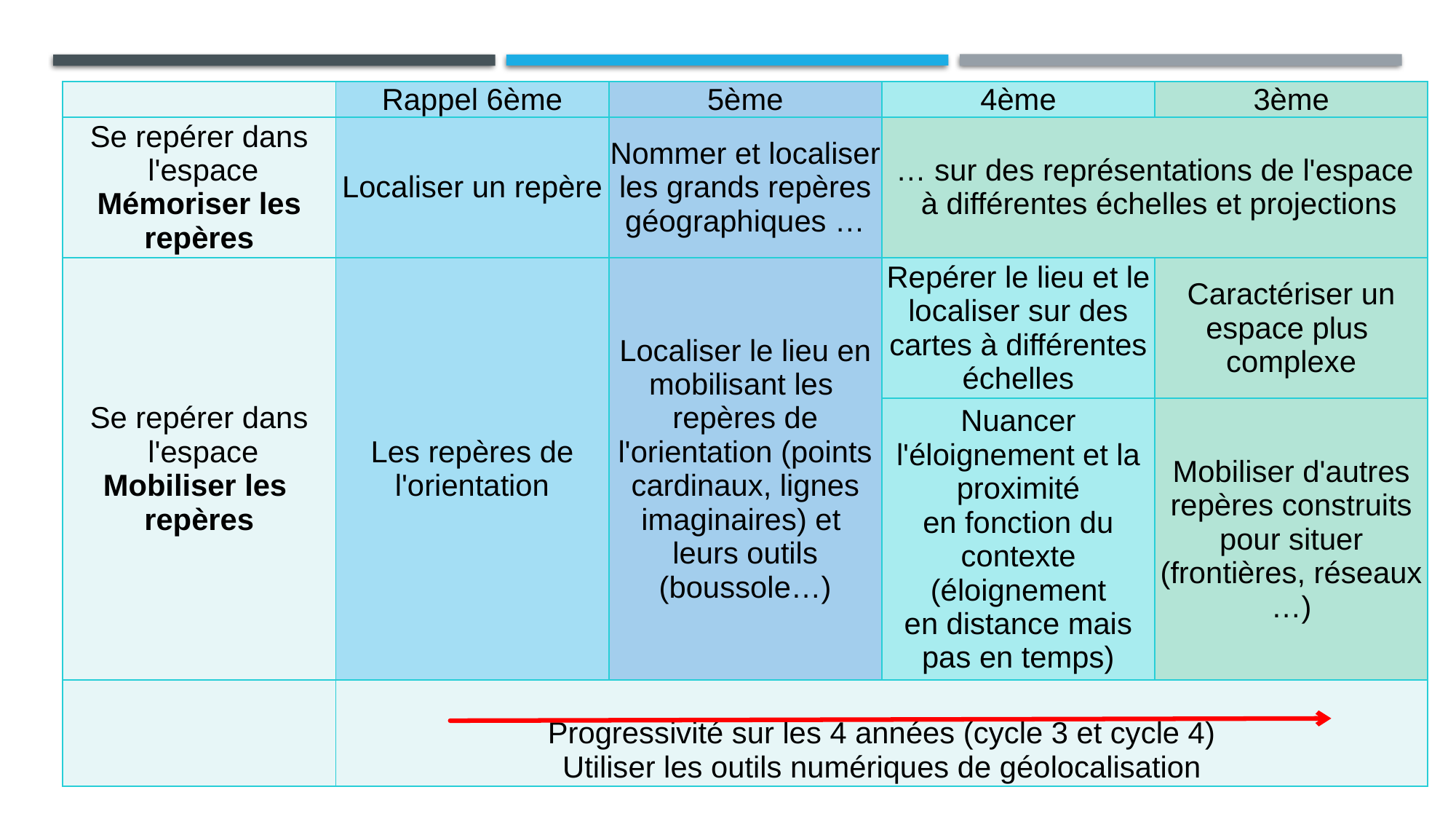

|  | Rappel 6ème | 5ème | 4ème | 3ème |
| --- | --- | --- | --- | --- |
| Se repérer dans l'espace Mémoriser les repères | Localiser un repère | Nommer et localiser les grands repères géographiques … | … sur des représentations de l'espace à différentes échelles et projections |  |
| Se repérer dans l'espace Mobiliser les repères | Les repères de l'orientation | Localiser le lieu en mobilisant les repères de l'orientation (points cardinaux, lignes imaginaires) et leurs outils (boussole…) | Repérer le lieu et le localiser sur des cartes à différentes échelles | Caractériser un espace plus complexe |
|  |  |  | Nuancer l'éloignement et la proximité en fonction du contexte (éloignement en distance mais pas en temps) | Mobiliser d'autres repères construits pour situer (frontières, réseaux …) |
|  | Progressivité sur les 4 années (cycle 3 et cycle 4) Utiliser les outils numériques de géolocalisation |  |  |  |